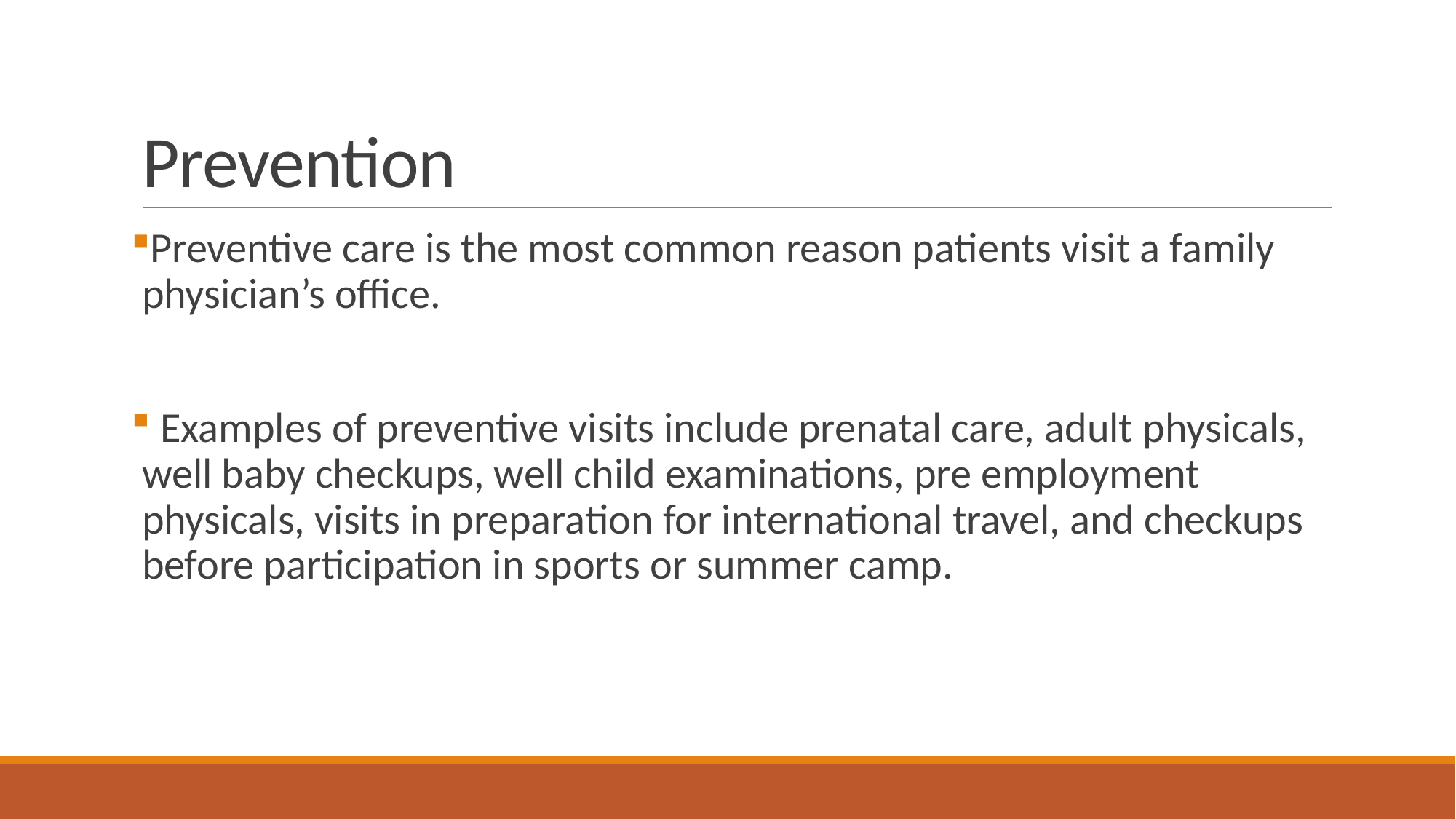

# Prevention
Preventive care is the most common reason patients visit a family physician’s office.

 Examples of preventive visits include prenatal care, adult physicals, well baby checkups, well child examinations, pre employment physicals, visits in preparation for international travel, and checkups before participation in sports or summer camp.